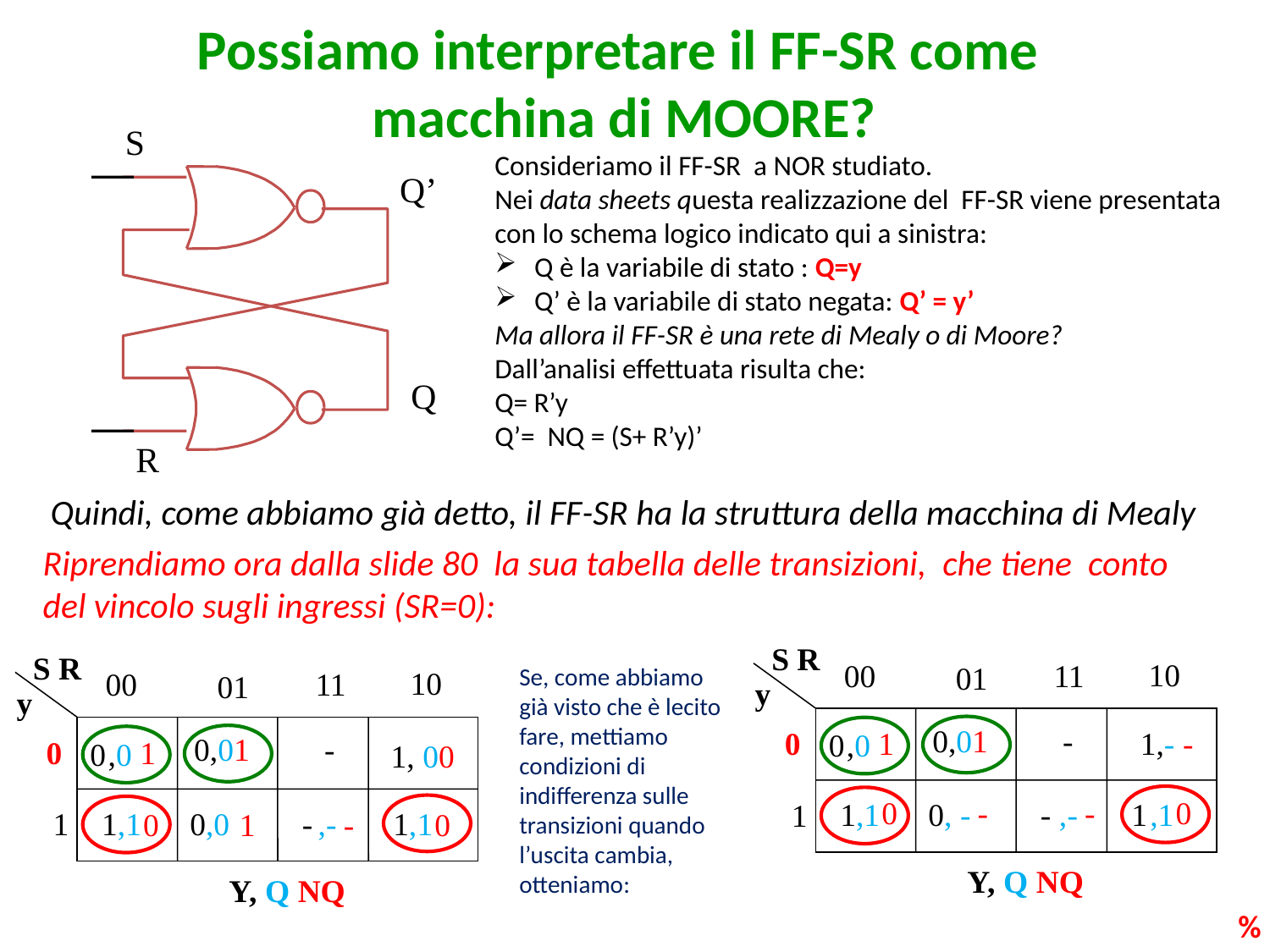

# Possiamo interpretare il FF-SR come macchina di MOORE?
S
Q’

Q

R
Consideriamo il FF-SR  a NOR studiato.
Nei data sheets questa realizzazione del  FF-SR viene presentata con lo schema logico indicato qui a sinistra:
Q è la variabile di stato : Q=y
Q’ è la variabile di stato negata: Q’ = y’
Ma allora il FF-SR è una rete di Mealy o di Moore?
Dall’analisi effettuata risulta che:
Q= R’y
Q’=  NQ = (S+ R’y)’
Quindi, come abbiamo già detto, il FF-SR ha la struttura della macchina di Mealy
Riprendiamo ora dalla slide 80  la sua tabella delle transizioni,  che tiene  conto del vincolo sugli ingressi (SR=0):
S R
10
11
00
01

y

0,01
-

1,- -

1
0
0
,0

0          -            -          0

1         0            -          1
,1        , -           ,-         ,1
1
Y, Q NQ
S R
10
11
00
01

y

0,01
-

1
0
0
,0
1, 00

1         0            -          1
,1        ,0           ,-         ,1
1
0          1           -          0
Y, Q NQ
Se, come abbiamo già visto che è lecito fare, mettiamo condizioni di indifferenza sulle transizioni quando l’uscita cambia, otteniamo:
%